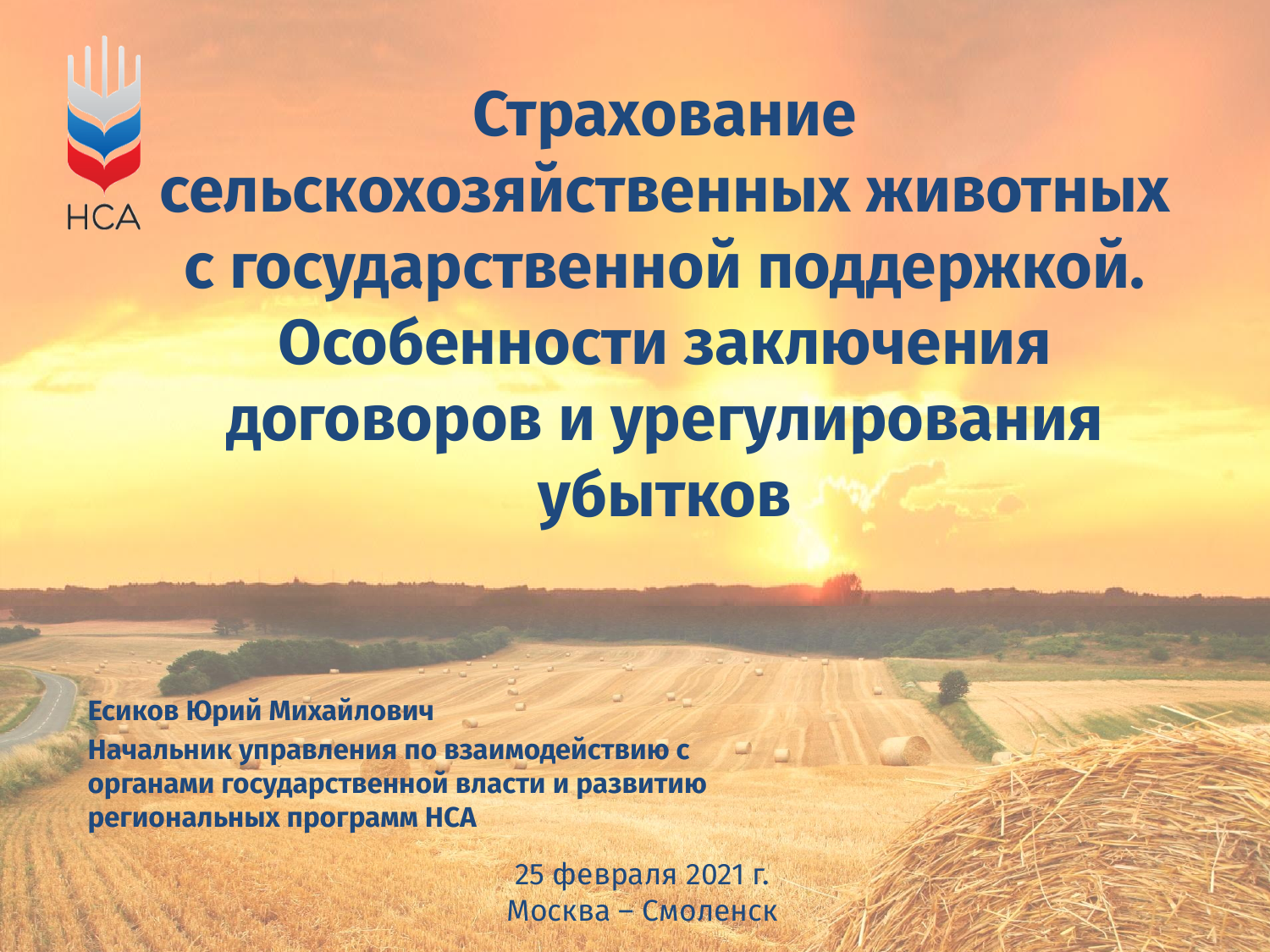

# Страхование сельскохозяйственных животных с государственной поддержкой. Особенности заключения договоров и урегулирования убытков

Есиков Юрий Михайлович
Начальник управления по взаимодействию с органами государственной власти и развитию региональных программ НСА
25 февраля 2021 г.
Москва – Смоленск